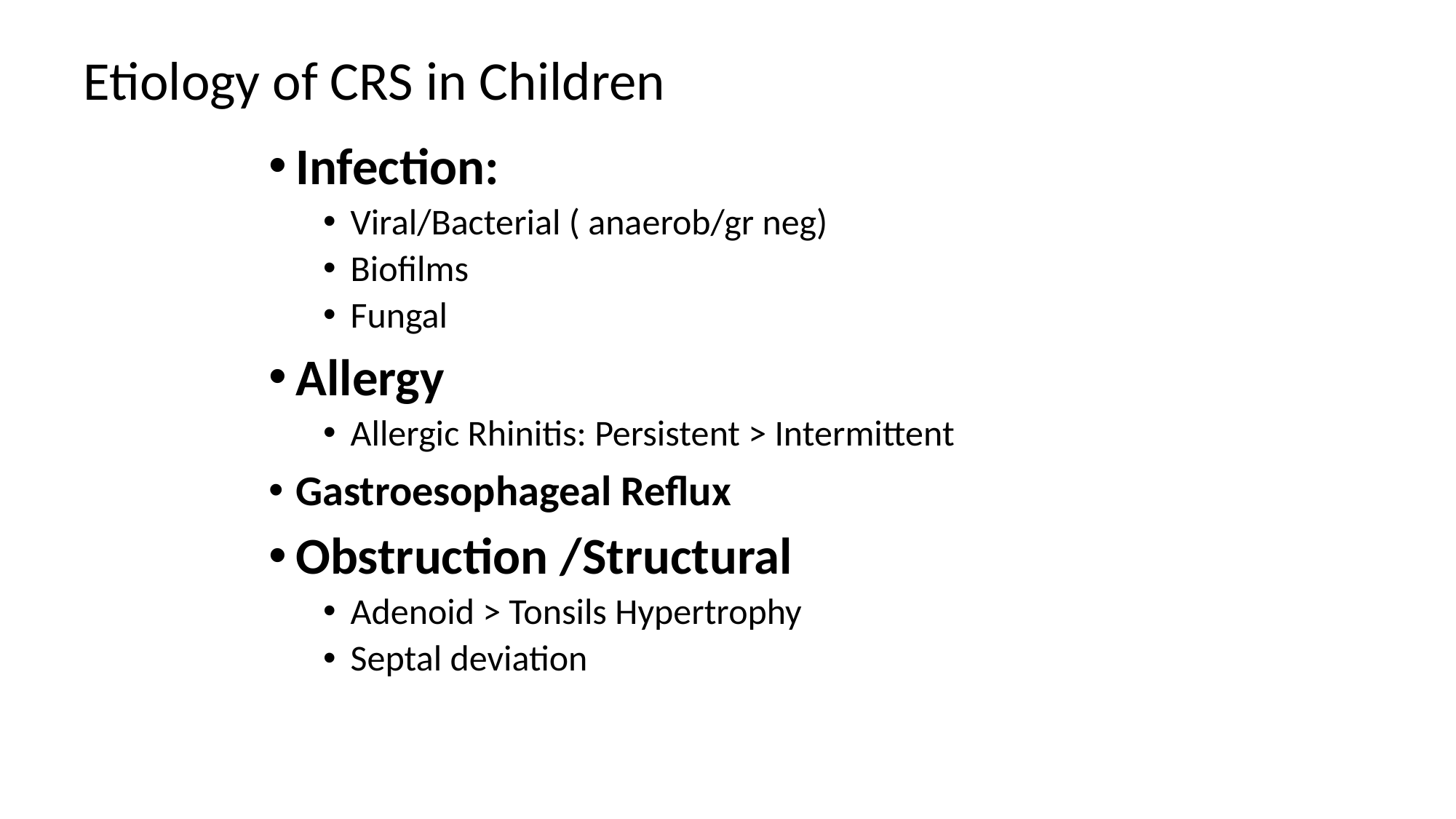

# Etiology of CRS in Children
Infection:
Viral/Bacterial ( anaerob/gr neg)
Biofilms
Fungal
Allergy
Allergic Rhinitis: Persistent > Intermittent
Gastroesophageal Reflux
Obstruction /Structural
Adenoid > Tonsils Hypertrophy
Septal deviation